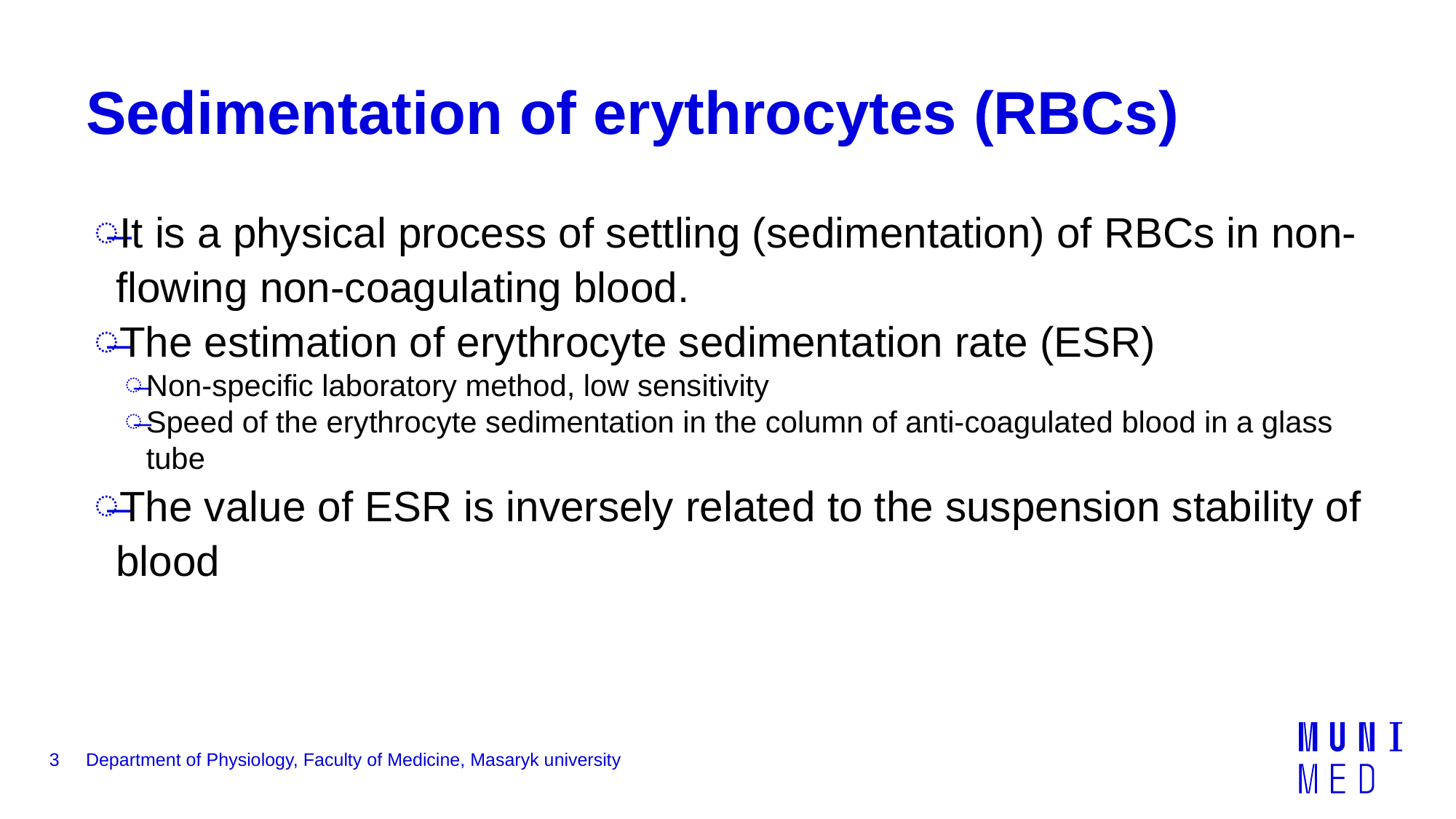

# Sedimentation of erythrocytes (RBCs)
It is a physical process of settling (sedimentation) of RBCs in non-flowing non-coagulating blood.
The estimation of erythrocyte sedimentation rate (ESR)
Non-specific laboratory method, low sensitivity
Speed of the erythrocyte sedimentation in the column of anti-coagulated blood in a glass tube
The value of ESR is inversely related to the suspension stability of blood

3
Department of Physiology, Faculty of Medicine, Masaryk university